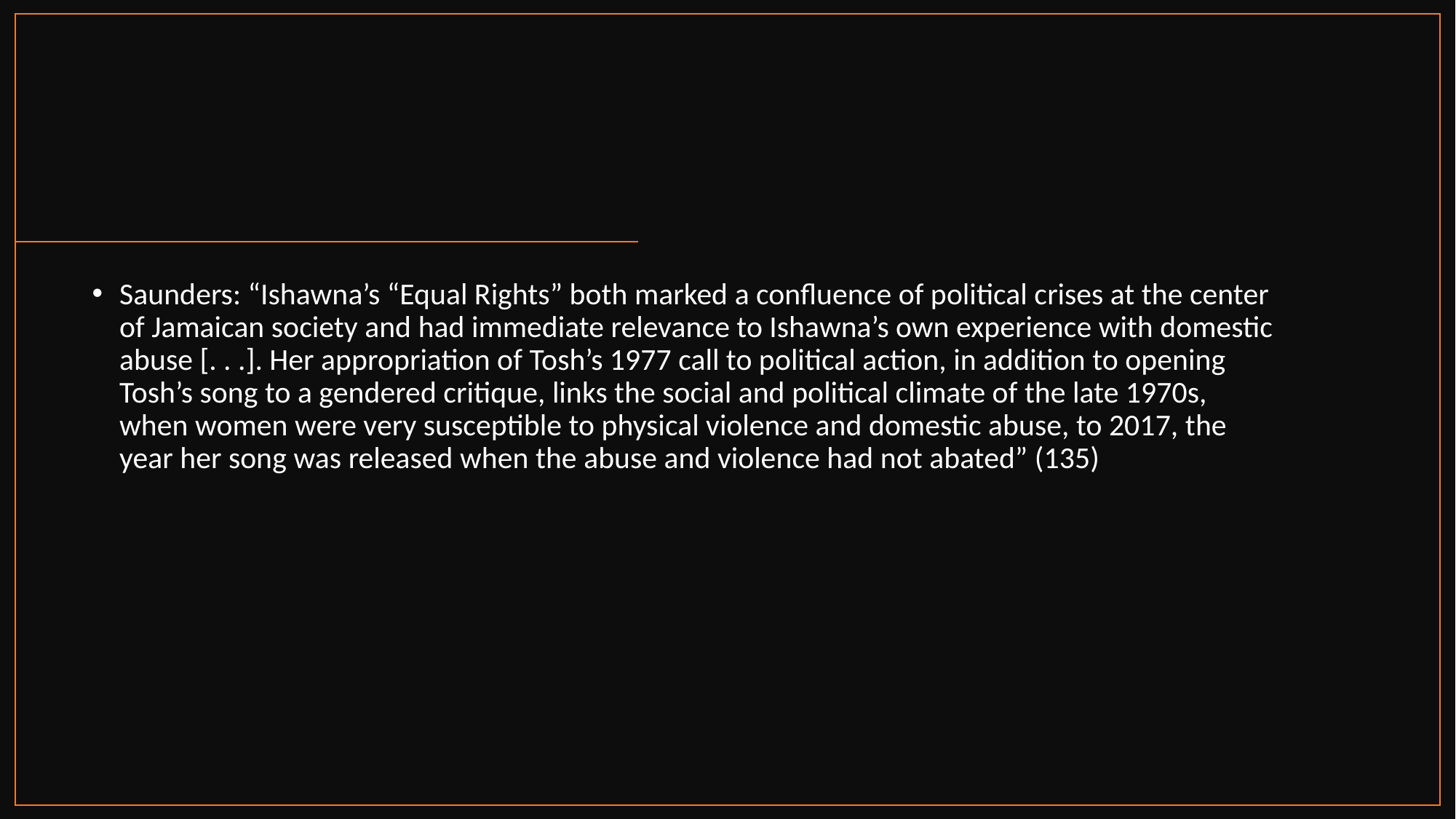

#
Saunders: “Ishawna’s “Equal Rights” both marked a confluence of political crises at the center of Jamaican society and had immediate relevance to Ishawna’s own experience with domestic abuse [. . .]. Her appropriation of Tosh’s 1977 call to political action, in addition to opening Tosh’s song to a gendered critique, links the social and political climate of the late 1970s, when women were very susceptible to physical violence and domestic abuse, to 2017, the year her song was released when the abuse and violence had not abated” (135)